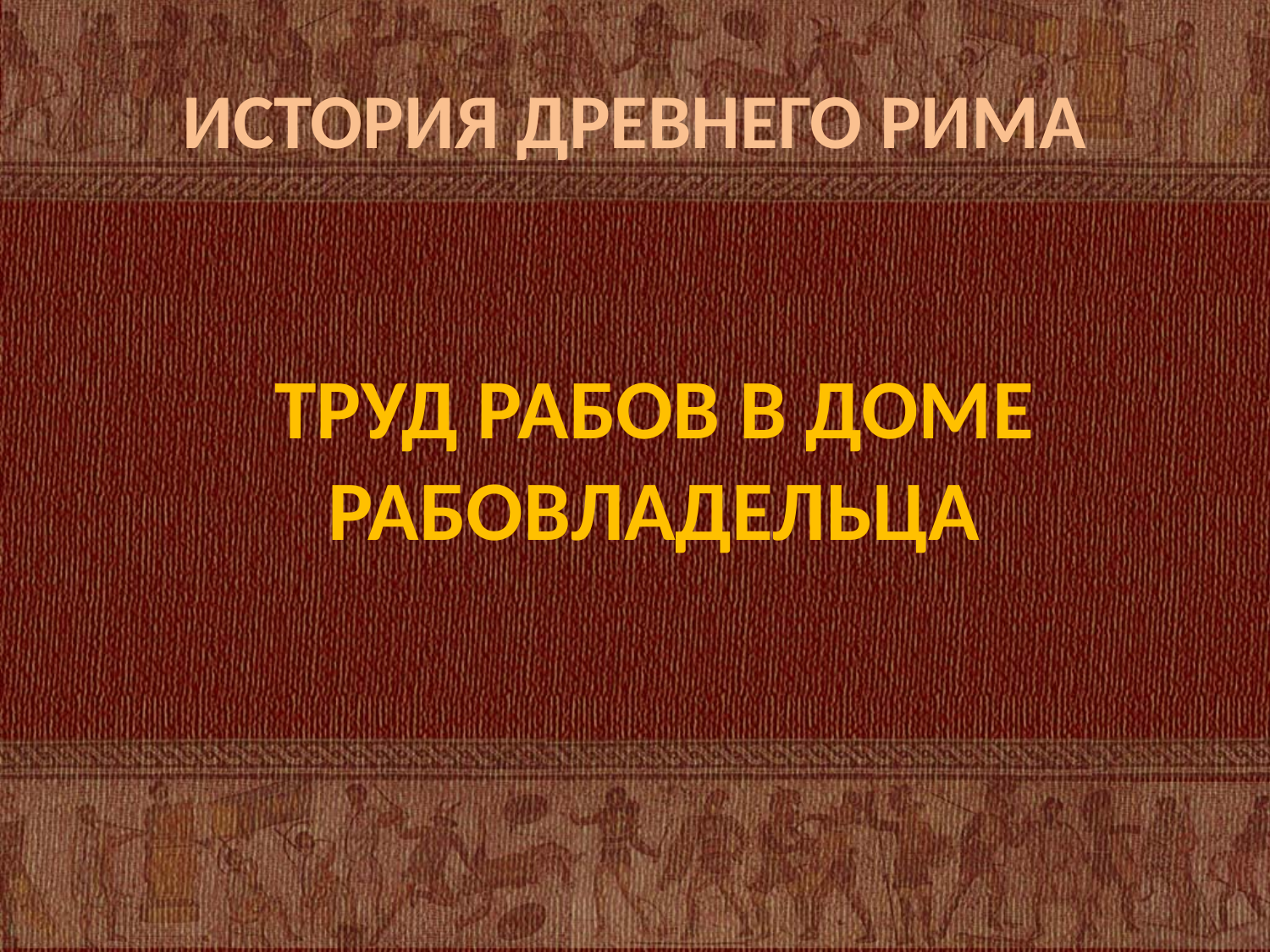

# ИСТОРИЯ ДРЕВНЕГО РИМА

ТРУД РАБОВ В ДОМЕ РАБОВЛАДЕЛЬЦА